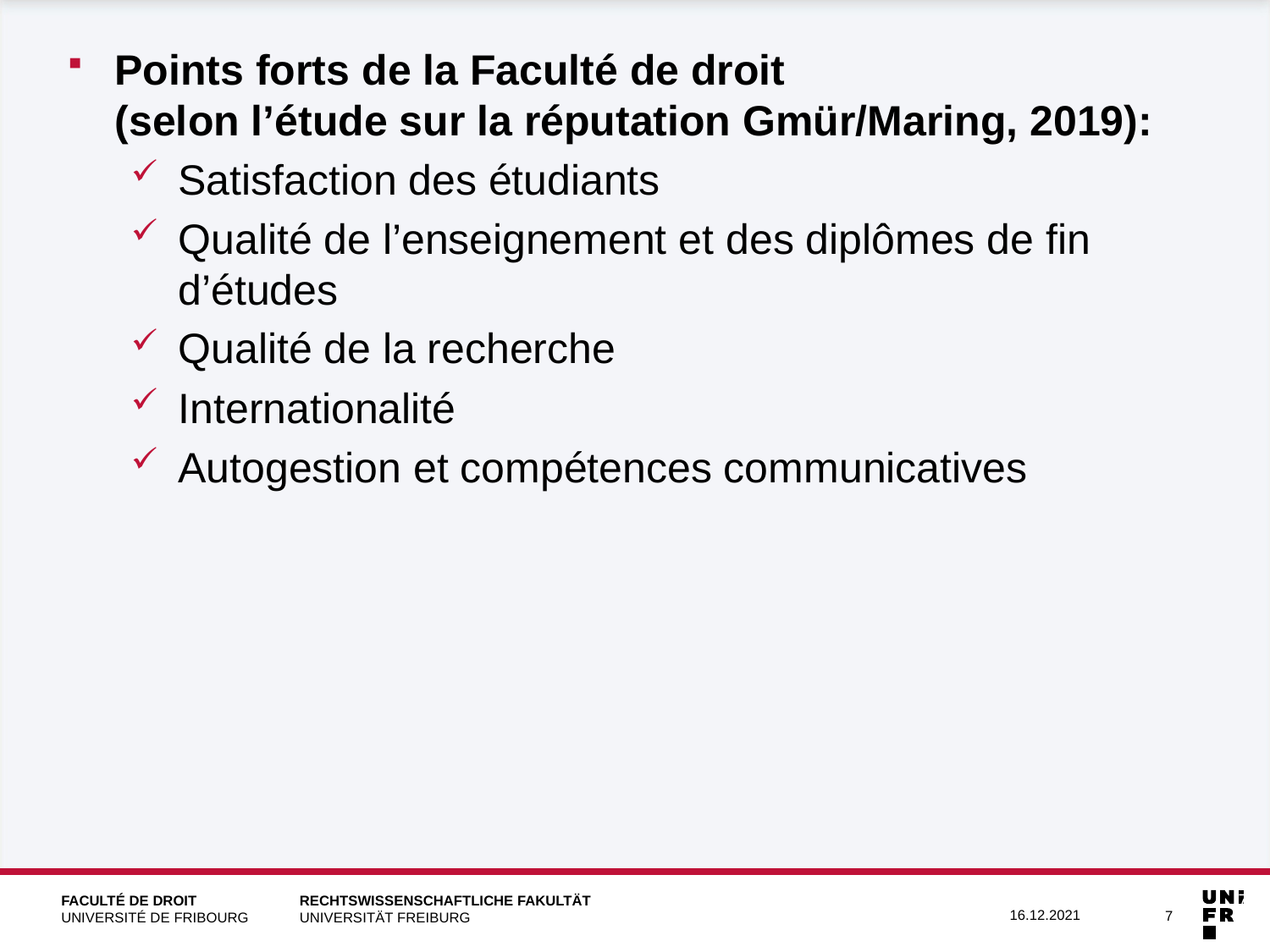

Points forts de la Faculté de droit
(selon l’étude sur la réputation Gmür/Maring, 2019):
Satisfaction des étudiants
Qualité de l’enseignement et des diplômes de fin d’études
Qualité de la recherche
Internationalité
Autogestion et compétences communicatives

7